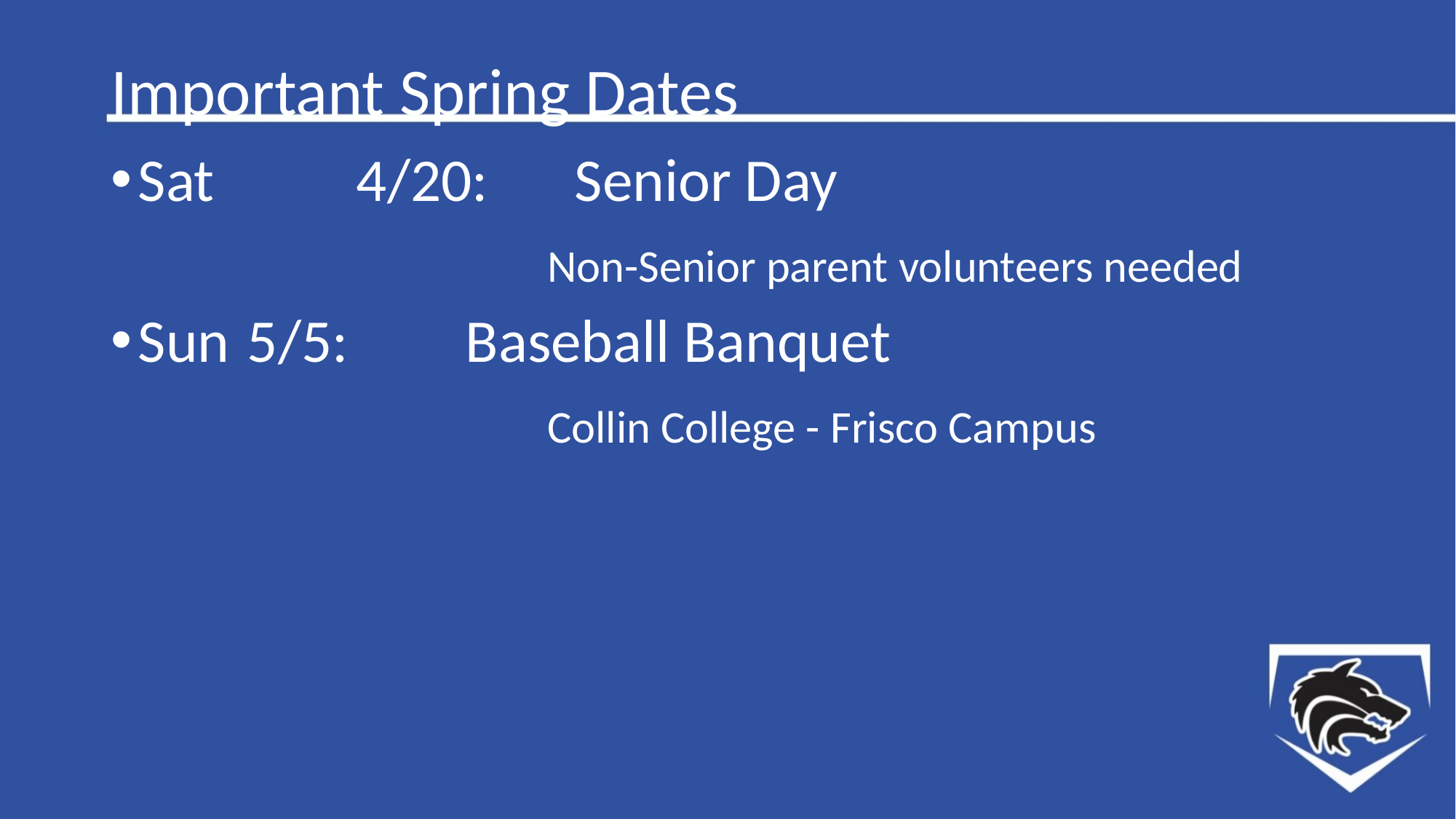

# Important Spring Dates
Sat		4/20:	Senior Day
				Non-Senior parent volunteers needed
Sun	5/5:		Baseball Banquet
				Collin College - Frisco Campus